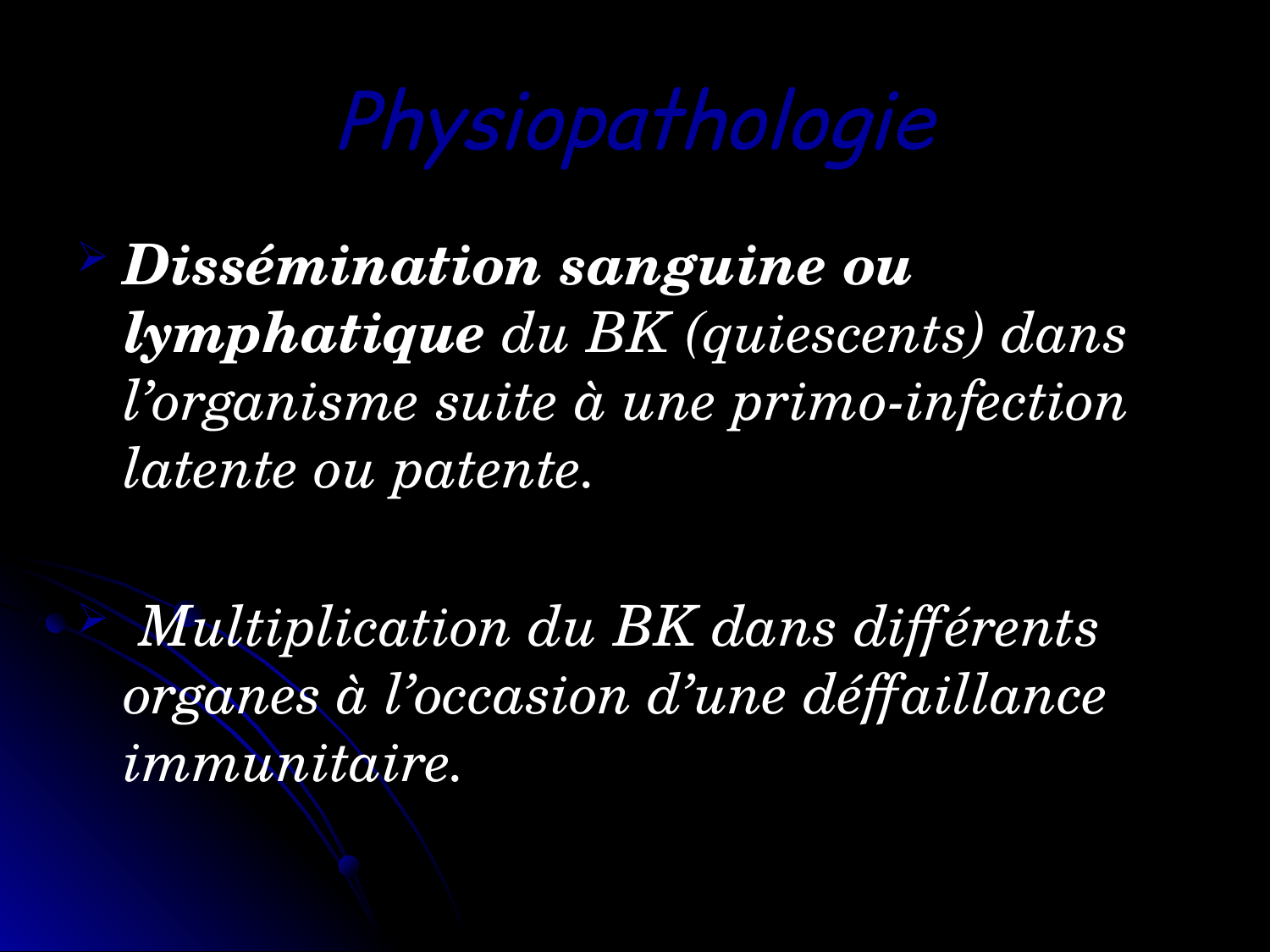

# Physiopathologie
Dissémination sanguine ou lymphatique du BK (quiescents) dans l’organisme suite à une primo-infection latente ou patente.

 Multiplication du BK dans différents organes à l’occasion d’une déffaillance immunitaire.